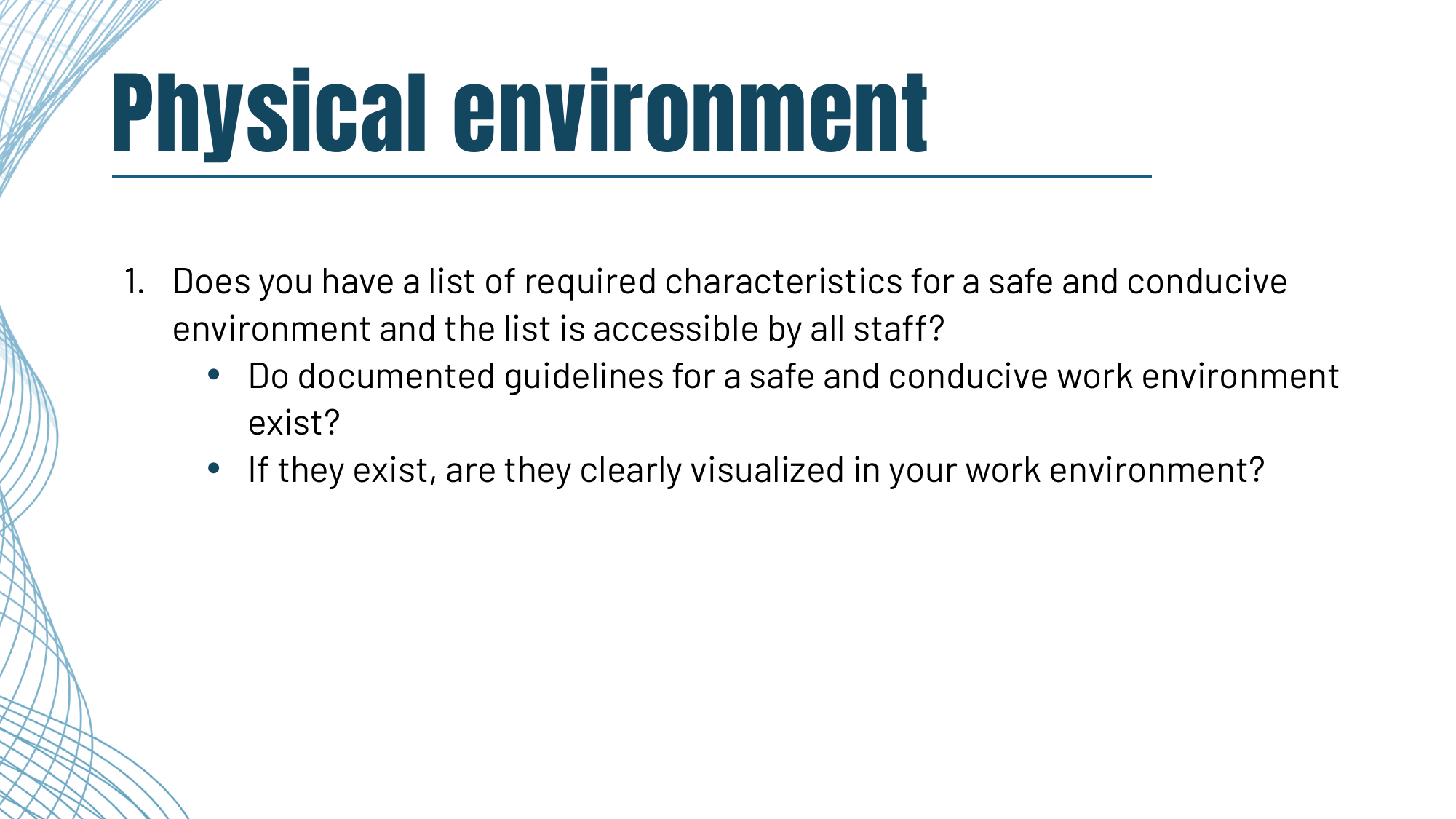

# Physical environment
1.	Does you have a list of required characteristics for a safe and conducive environment and the list is accessible by all staff?
Do documented guidelines for a safe and conducive work environment exist?
If they exist, are they clearly visualized in your work environment?